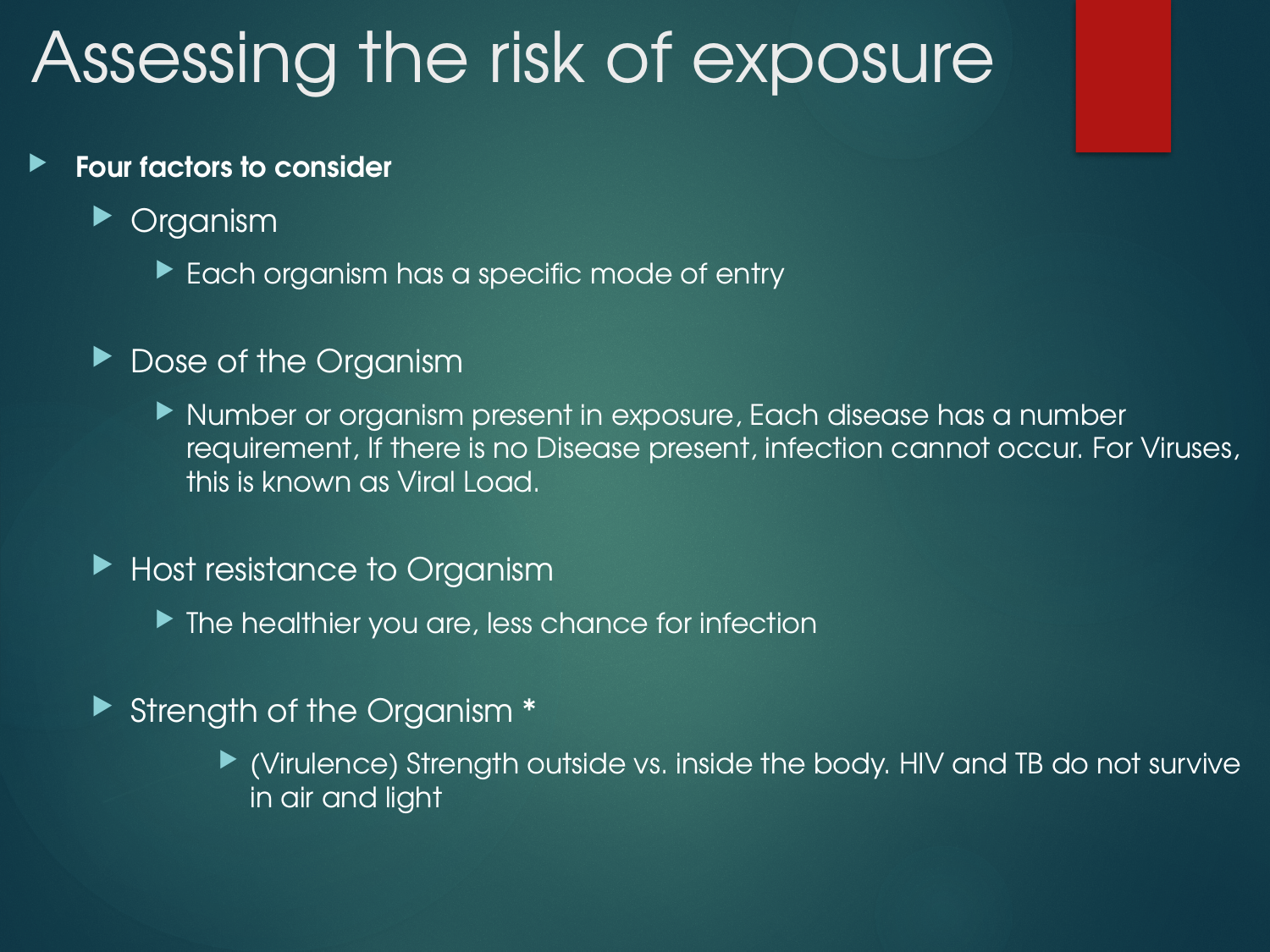

# Assessing the risk of exposure

Four factors to consider
Organism
Each organism has a specific mode of entry
Dose of the Organism
Number or organism present in exposure, Each disease has a number requirement, If there is no Disease present, infection cannot occur. For Viruses, this is known as Viral Load.
Host resistance to Organism
The healthier you are, less chance for infection
Strength of the Organism *
(Virulence) Strength outside vs. inside the body. HIV and TB do not survive in air and light